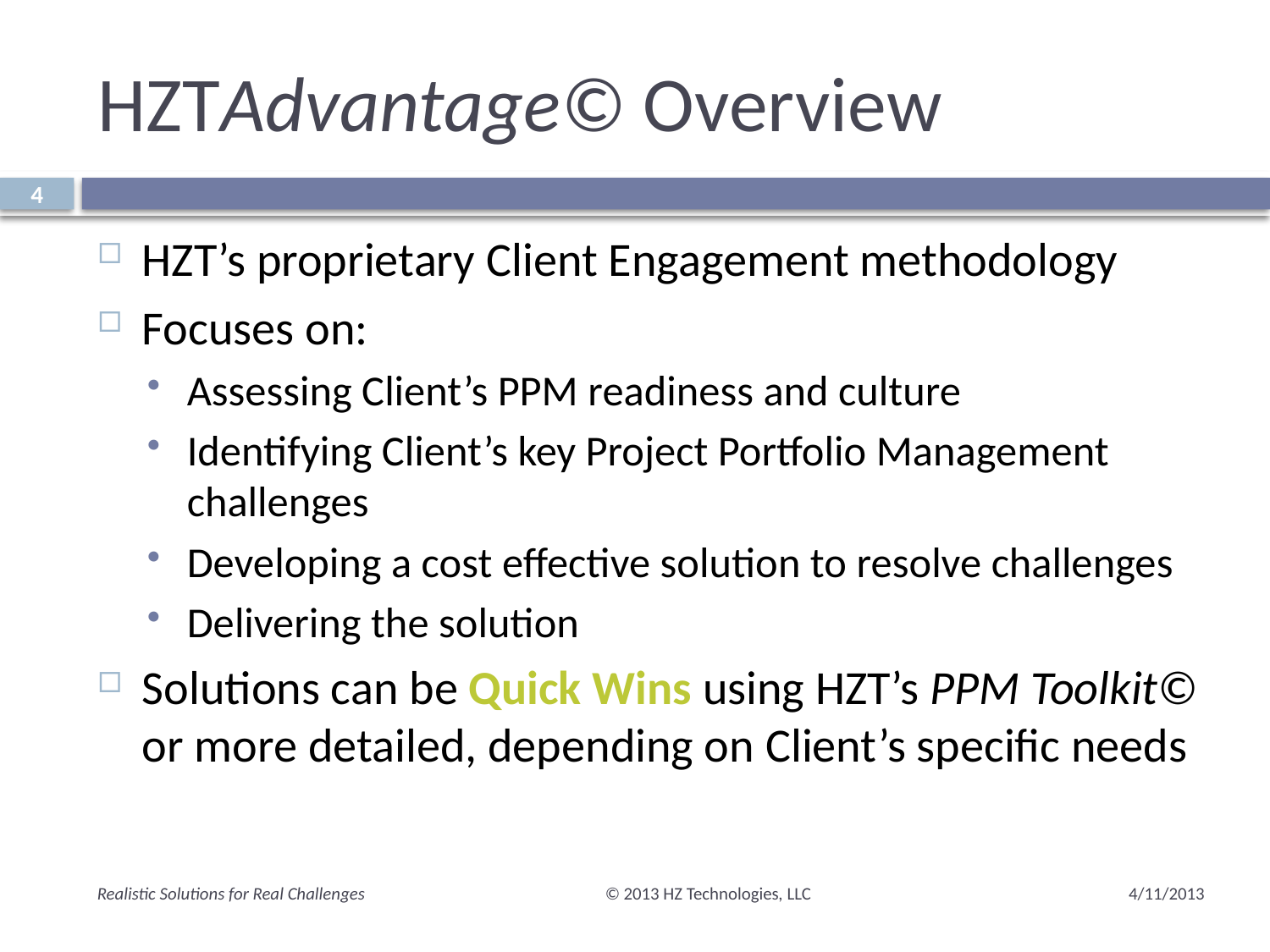

# HZTAdvantage© Overview
4
HZT’s proprietary Client Engagement methodology
Focuses on:
Assessing Client’s PPM readiness and culture
Identifying Client’s key Project Portfolio Management challenges
Developing a cost effective solution to resolve challenges
Delivering the solution
Solutions can be Quick Wins using HZT’s PPM Toolkit© or more detailed, depending on Client’s specific needs

Realistic Solutions for Real Challenges     		© 2013 HZ Technologies, LLC
4/11/2013